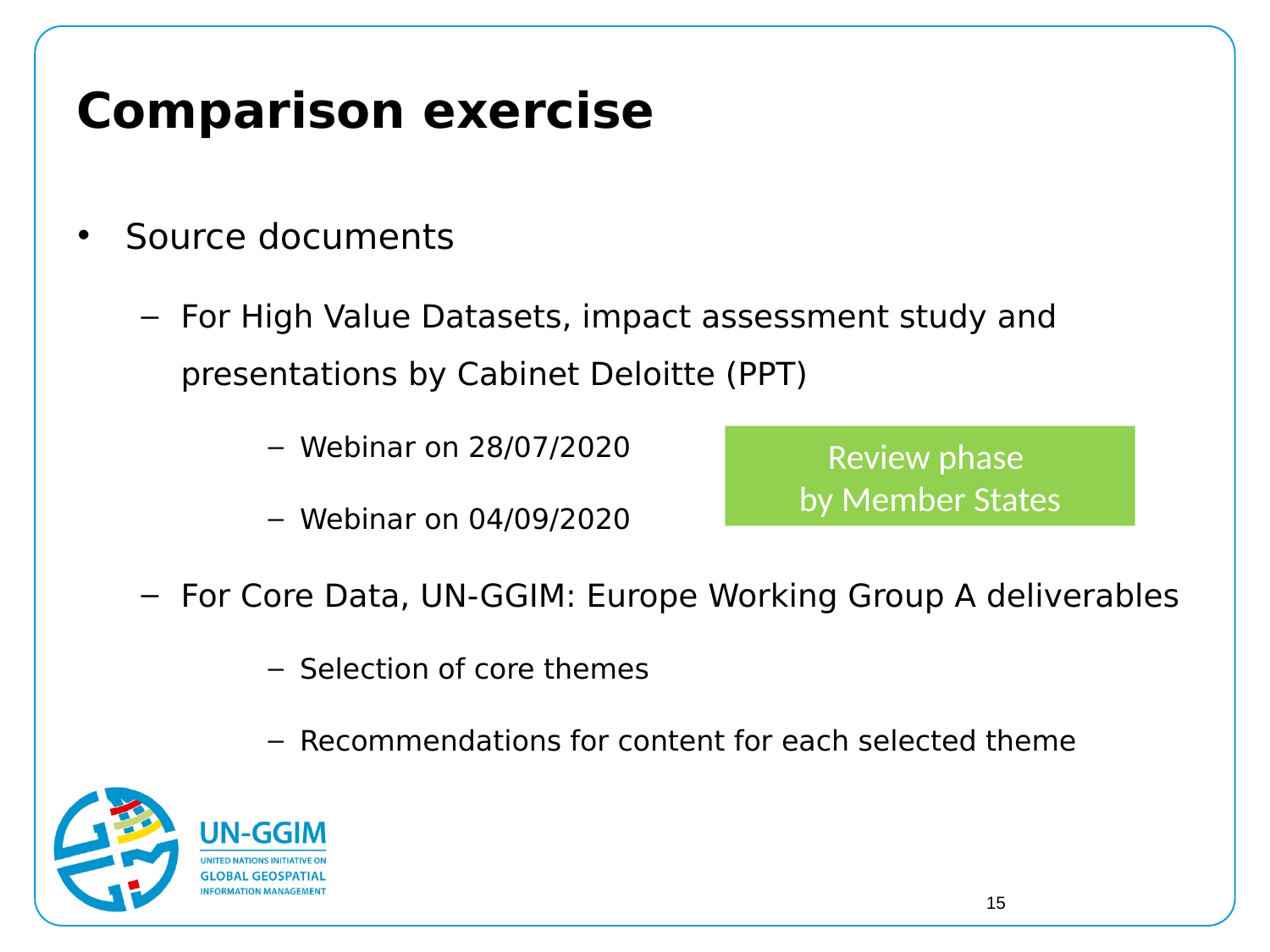

# Comparison exercise
Source documents
For High Value Datasets, impact assessment study and presentations by Cabinet Deloitte (PPT)
Webinar on 28/07/2020
Webinar on 04/09/2020
For Core Data, UN-GGIM: Europe Working Group A deliverables
Selection of core themes
Recommendations for content for each selected theme
Review phase
by Member States
15